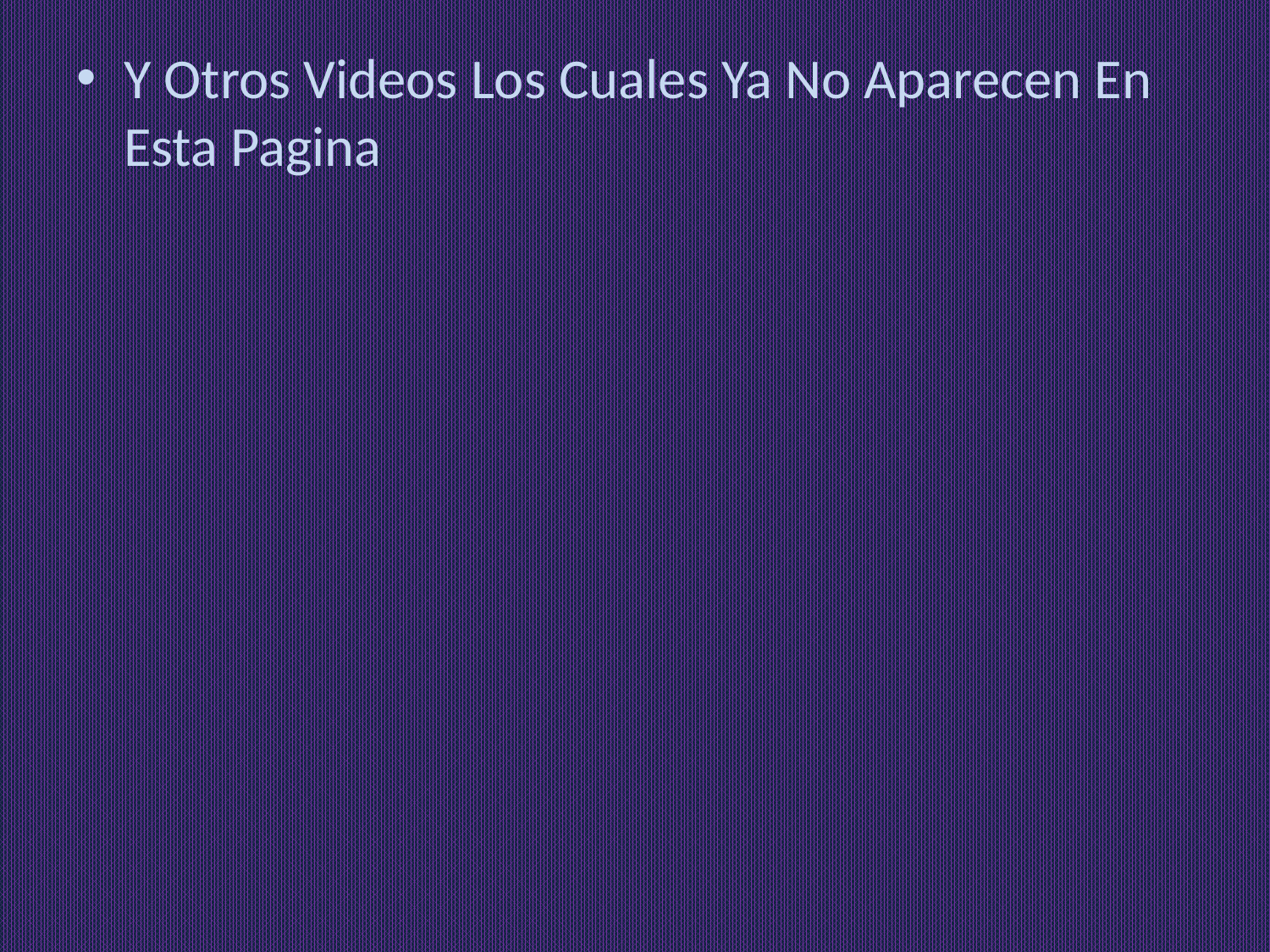

Y Otros Videos Los Cuales Ya No Aparecen En Esta Pagina